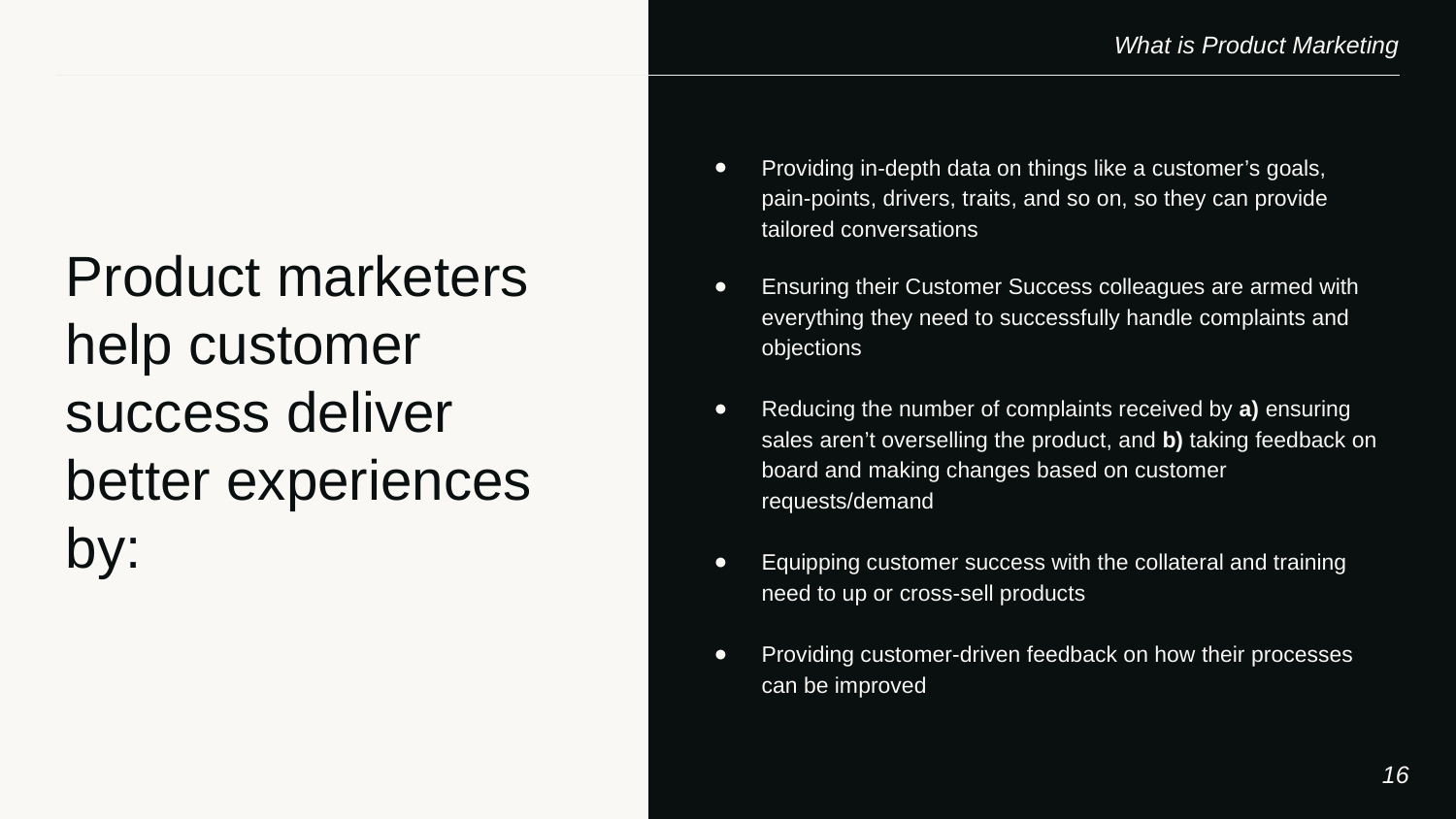

Providing in-depth data on things like a customer’s goals, pain-points, drivers, traits, and so on, so they can provide tailored conversations
Ensuring their Customer Success colleagues are armed with everything they need to successfully handle complaints and objections
Reducing the number of complaints received by a) ensuring sales aren’t overselling the product, and b) taking feedback on board and making changes based on customer requests/demand
Equipping customer success with the collateral and training need to up or cross-sell products
Providing customer-driven feedback on how their processes can be improved
# Product marketers help customer success deliver better experiences by:
16